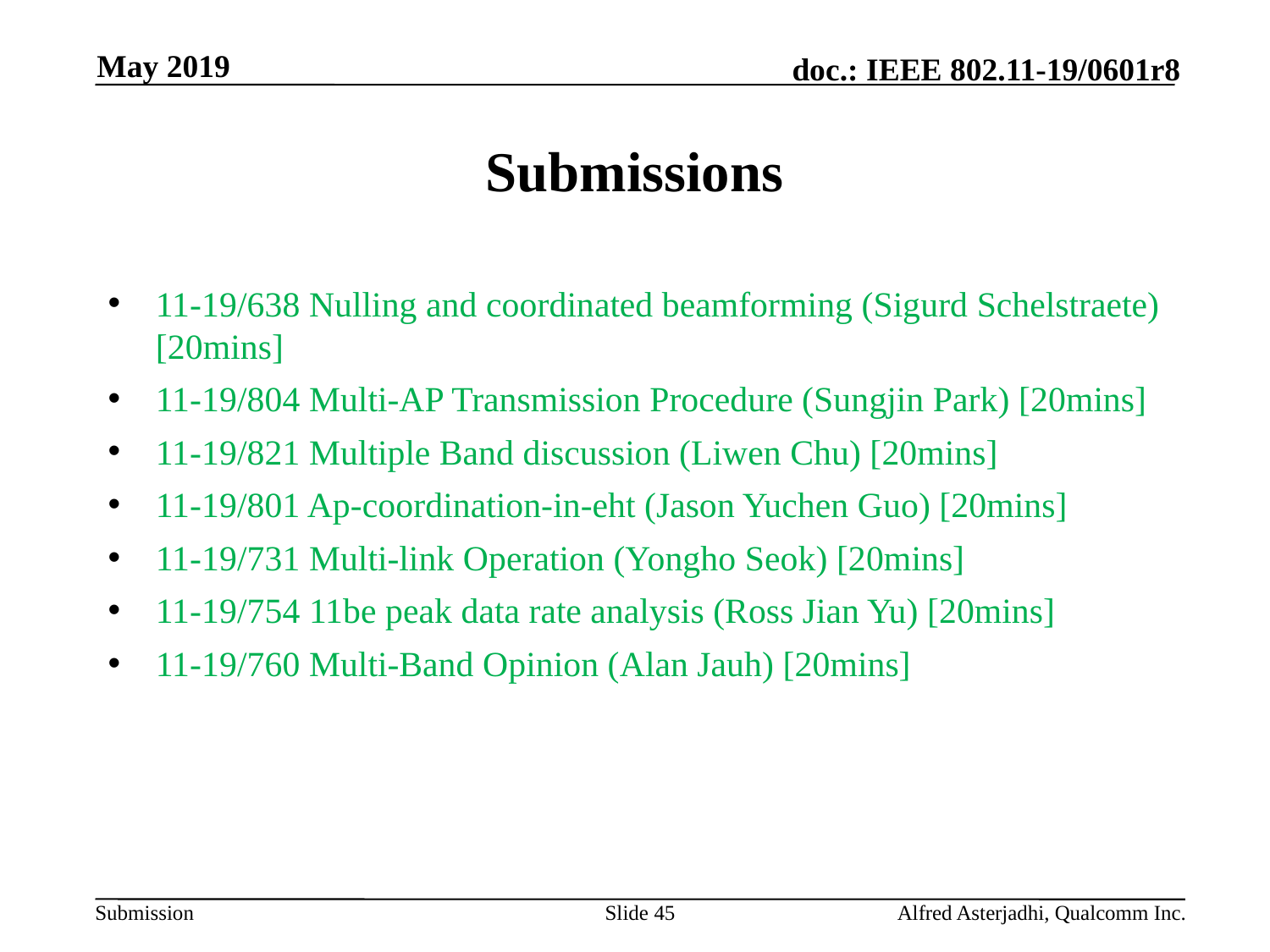

May 2019
# Submissions
11-19/638 Nulling and coordinated beamforming (Sigurd Schelstraete) [20mins]
11-19/804 Multi-AP Transmission Procedure (Sungjin Park) [20mins]
11-19/821 Multiple Band discussion (Liwen Chu) [20mins]
11-19/801 Ap-coordination-in-eht (Jason Yuchen Guo) [20mins]
11-19/731 Multi-link Operation (Yongho Seok) [20mins]
11-19/754 11be peak data rate analysis (Ross Jian Yu) [20mins]
11-19/760 Multi-Band Opinion (Alan Jauh) [20mins]

Slide 45
Alfred Asterjadhi, Qualcomm Inc.